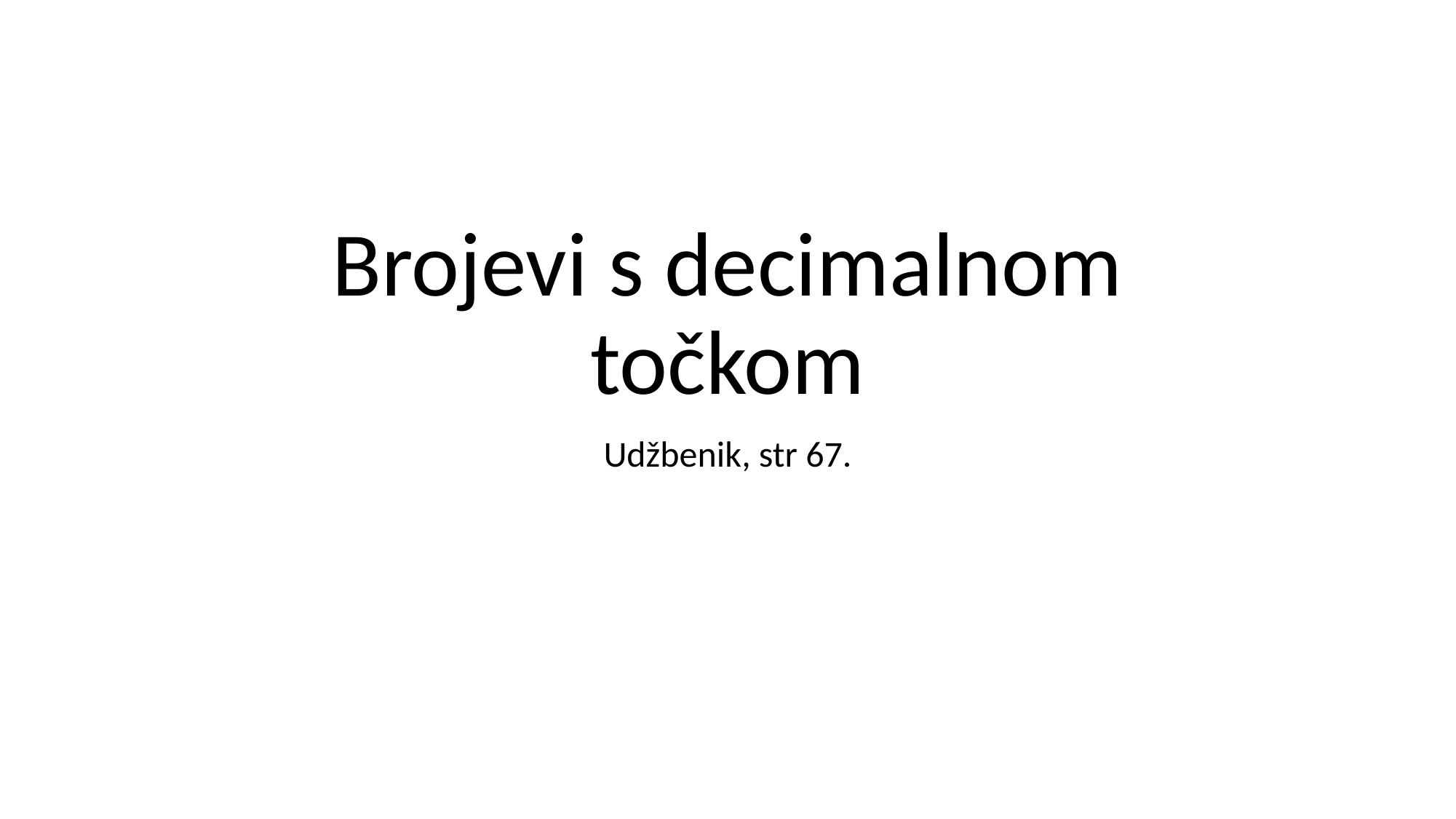

# Brojevi s decimalnom točkom
Udžbenik, str 67.